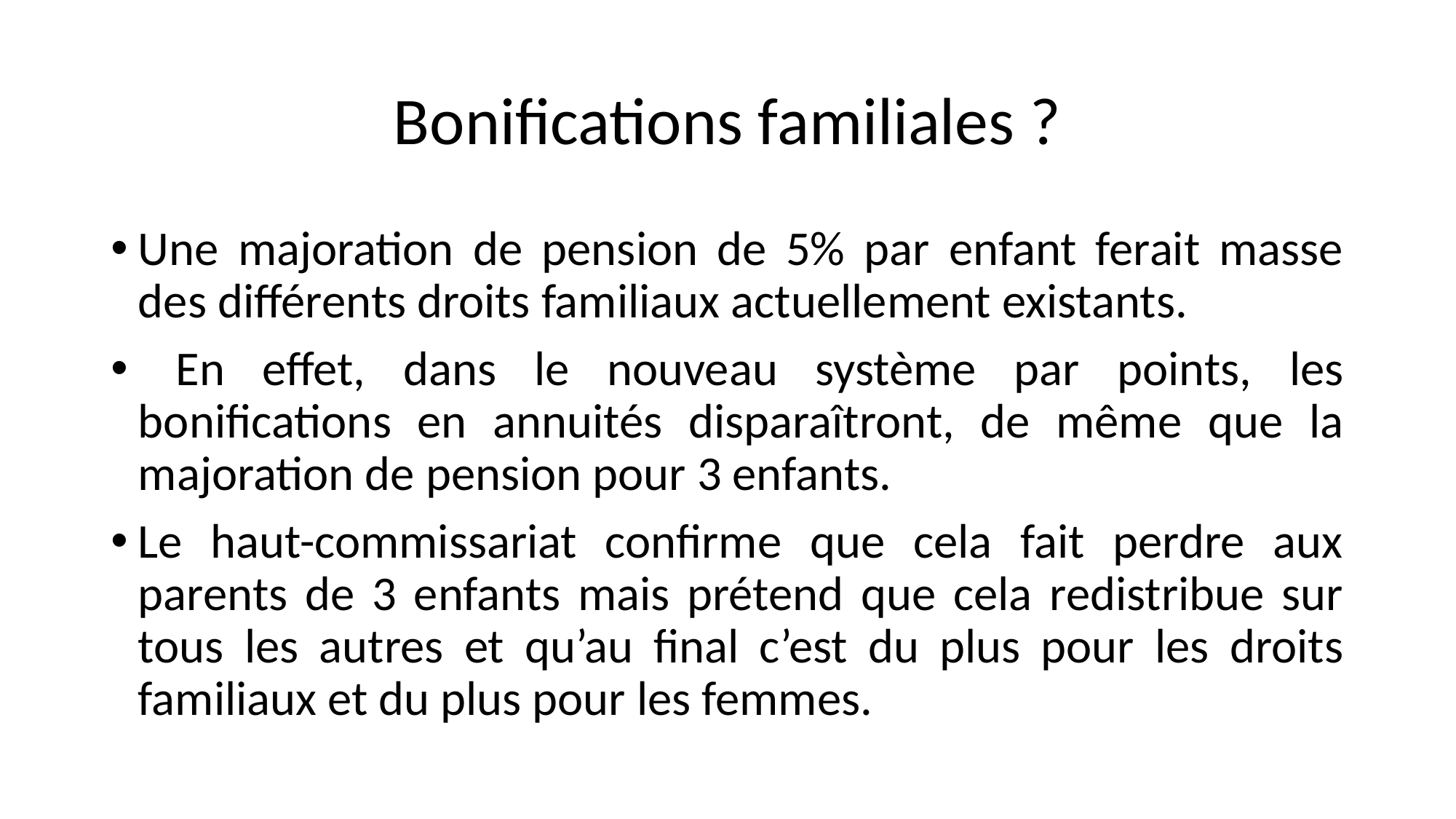

# Bonifications familiales ?
Une majoration de pension de 5% par enfant ferait masse des différents droits familiaux actuellement existants.
 En effet, dans le nouveau système par points, les bonifications en annuités disparaîtront, de même que la majoration de pension pour 3 enfants.
Le haut-commissariat confirme que cela fait perdre aux parents de 3 enfants mais prétend que cela redistribue sur tous les autres et qu’au final c’est du plus pour les droits familiaux et du plus pour les femmes.